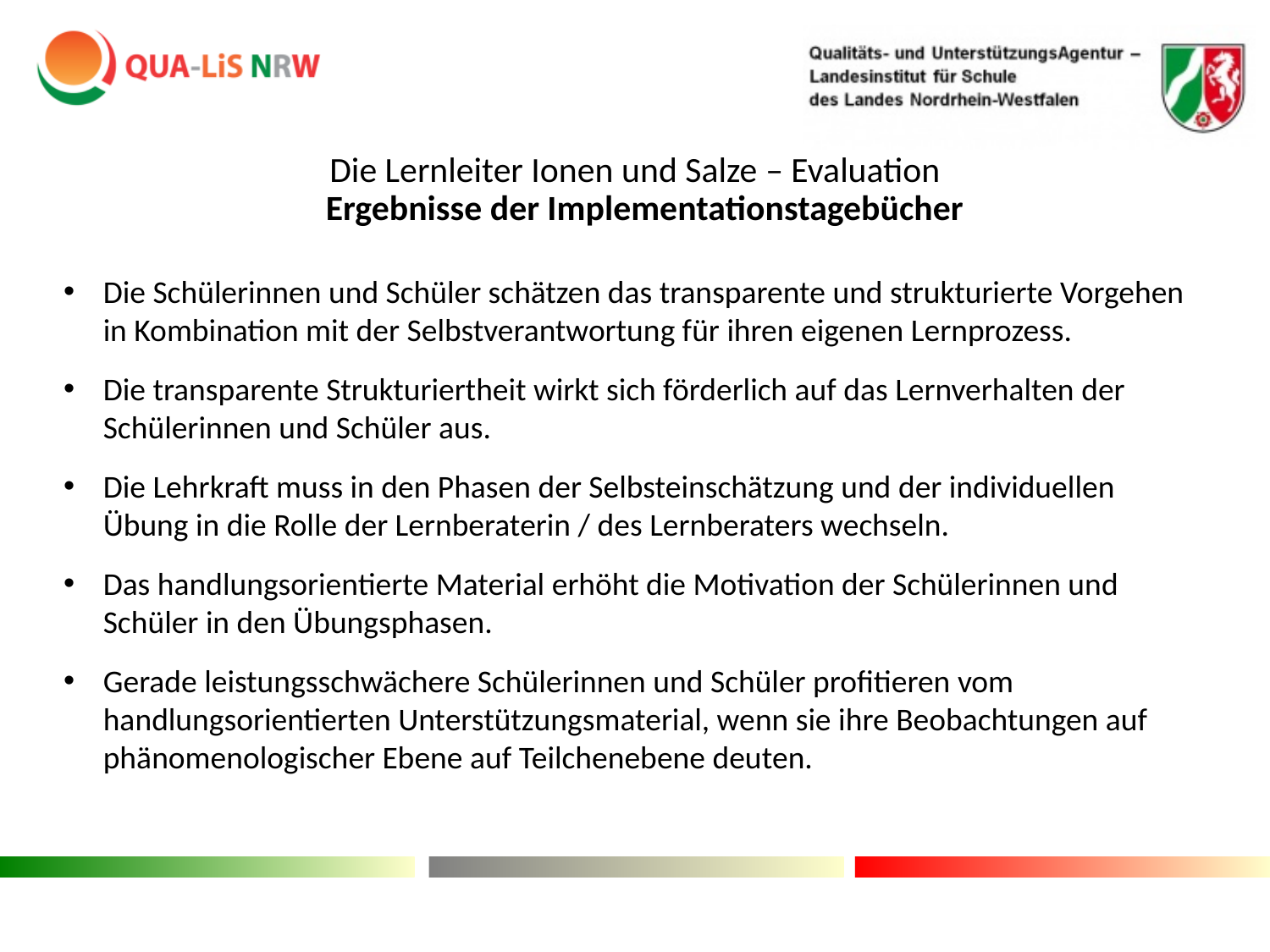

Die Lernleiter Ionen und Salze – Evaluation
Ergebnisse der Implementationstagebücher
# Die Schülerinnen und Schüler schätzen das transparente und strukturierte Vorgehen in Kombination mit der Selbstverantwortung für ihren eigenen Lernprozess.
Die transparente Strukturiertheit wirkt sich förderlich auf das Lernverhalten der Schülerinnen und Schüler aus.
Die Lehrkraft muss in den Phasen der Selbsteinschätzung und der individuellen Übung in die Rolle der Lernberaterin / des Lernberaters wechseln.
Das handlungsorientierte Material erhöht die Motivation der Schülerinnen und Schüler in den Übungsphasen.
Gerade leistungsschwächere Schülerinnen und Schüler profitieren vom handlungsorientierten Unterstützungsmaterial, wenn sie ihre Beobachtungen auf phänomenologischer Ebene auf Teilchenebene deuten.